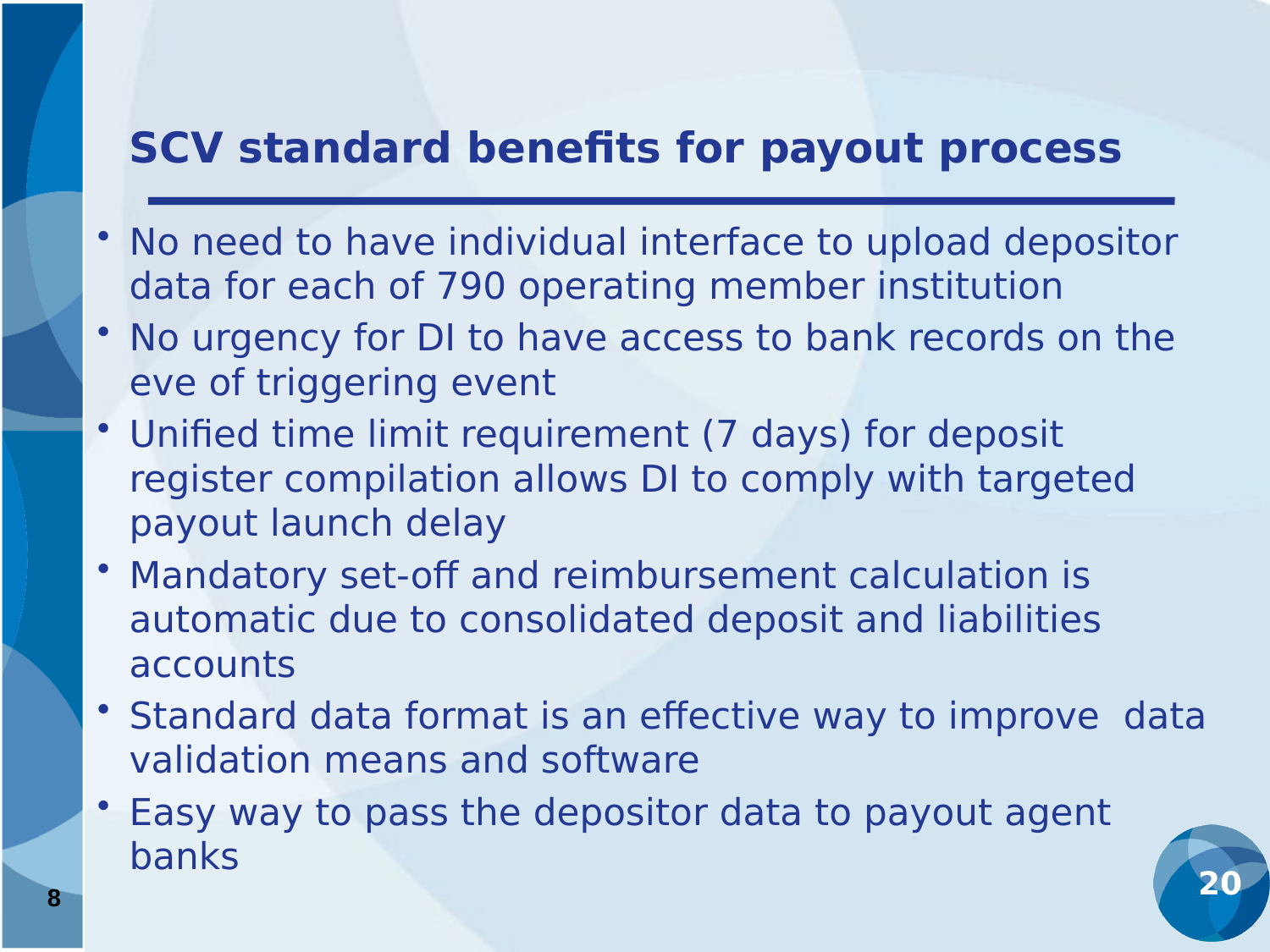

# SCV standard benefits for payout process
No need to have individual interface to upload depositor data for each of 790 operating member institution
No urgency for DI to have access to bank records on the eve of triggering event
Unified time limit requirement (7 days) for deposit register compilation allows DI to comply with targeted payout launch delay
Mandatory set-off and reimbursement calculation is automatic due to consolidated deposit and liabilities accounts
Standard data format is an effective way to improve  data validation means and software
Easy way to pass the depositor data to payout agent banks

т

20
8